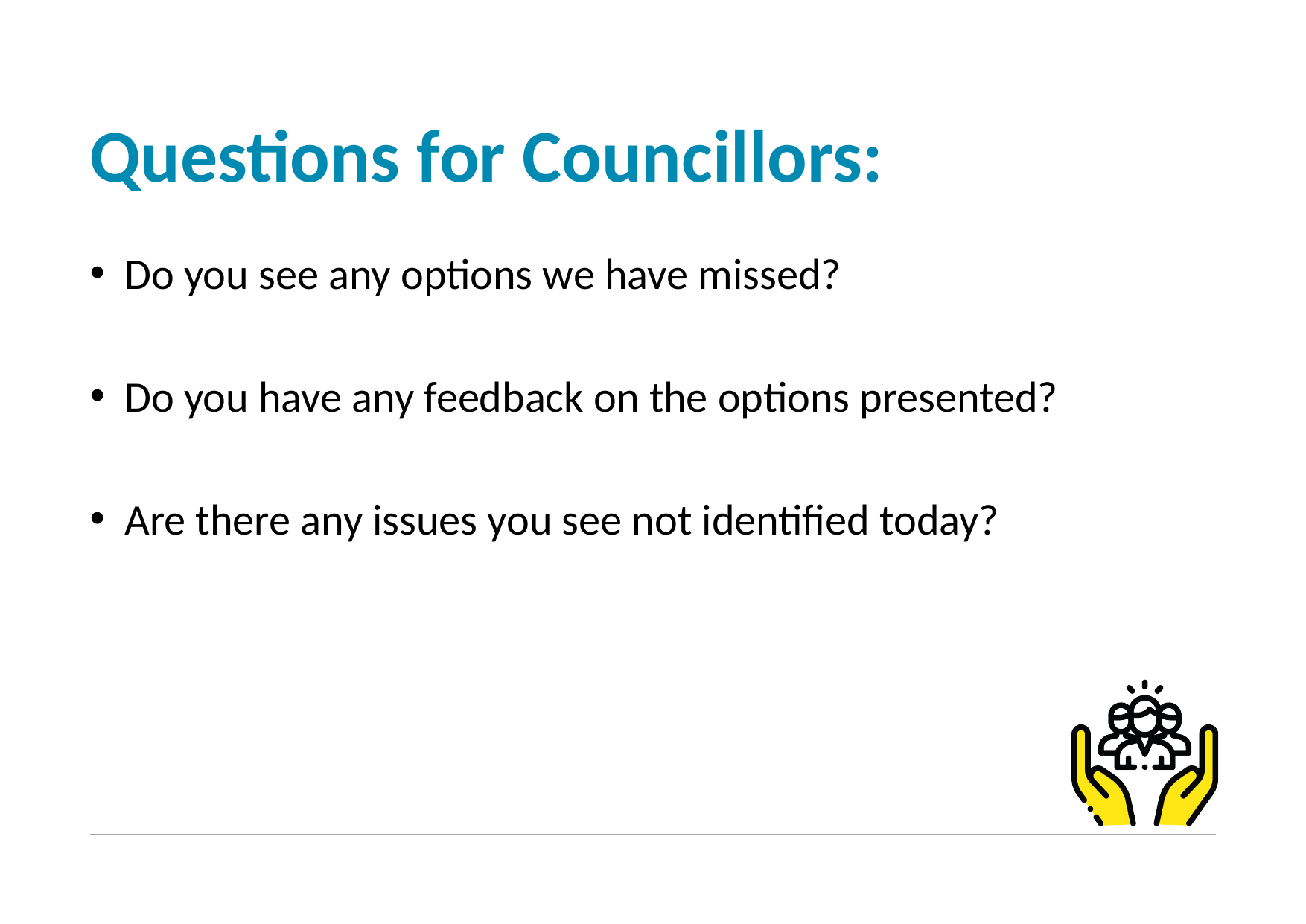

# Questions for Councillors:
Do you see any options we have missed?

Do you have any feedback on the options presented?

Are there any issues you see not identified today?